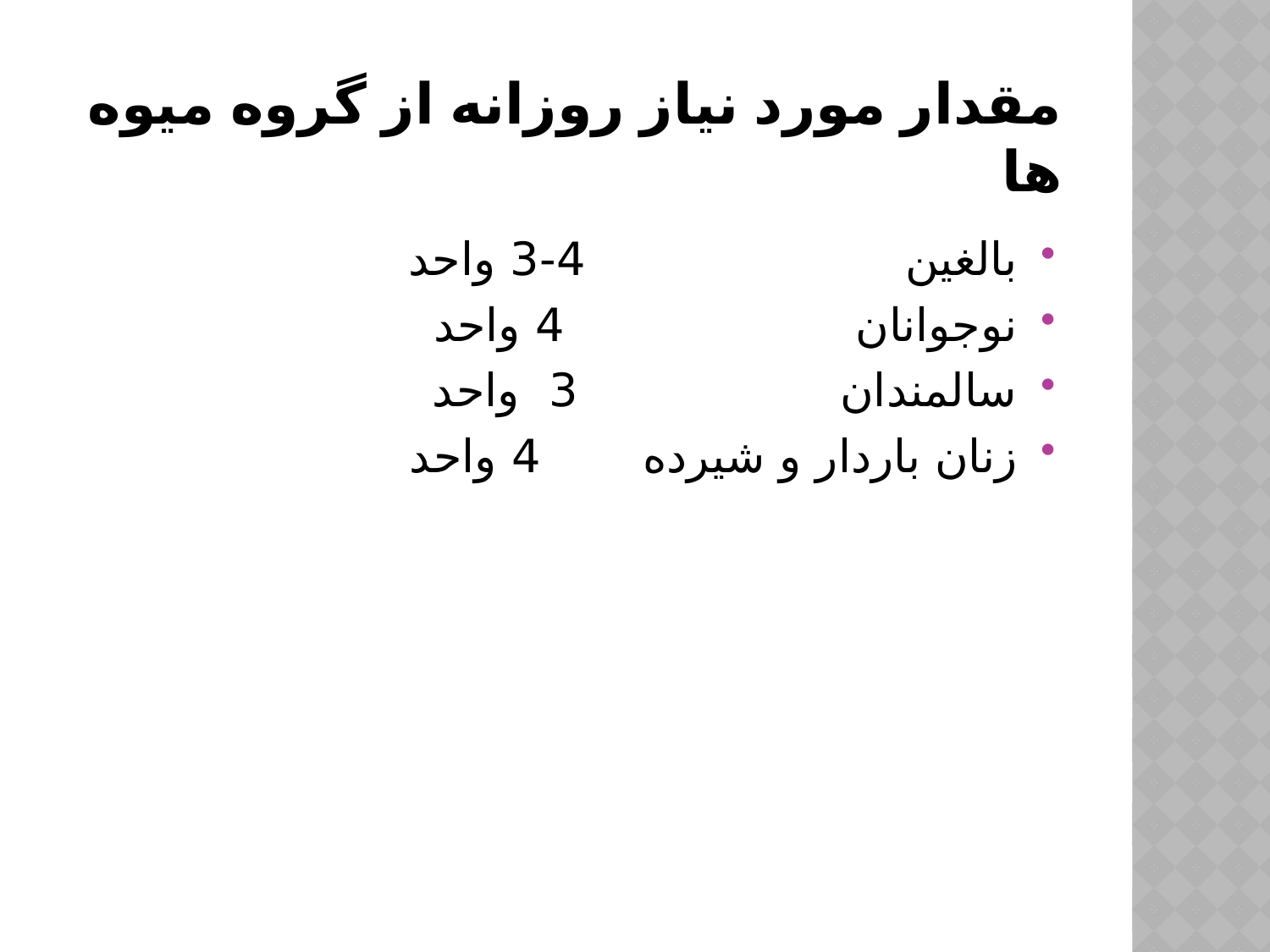

# مقدار مورد نیاز روزانه از گروه میوه ها
بالغین                      4-3 واحد
نوجوانان                    4 واحد
سالمندان                  3  واحد
زنان باردار و شیرده       4 واحد